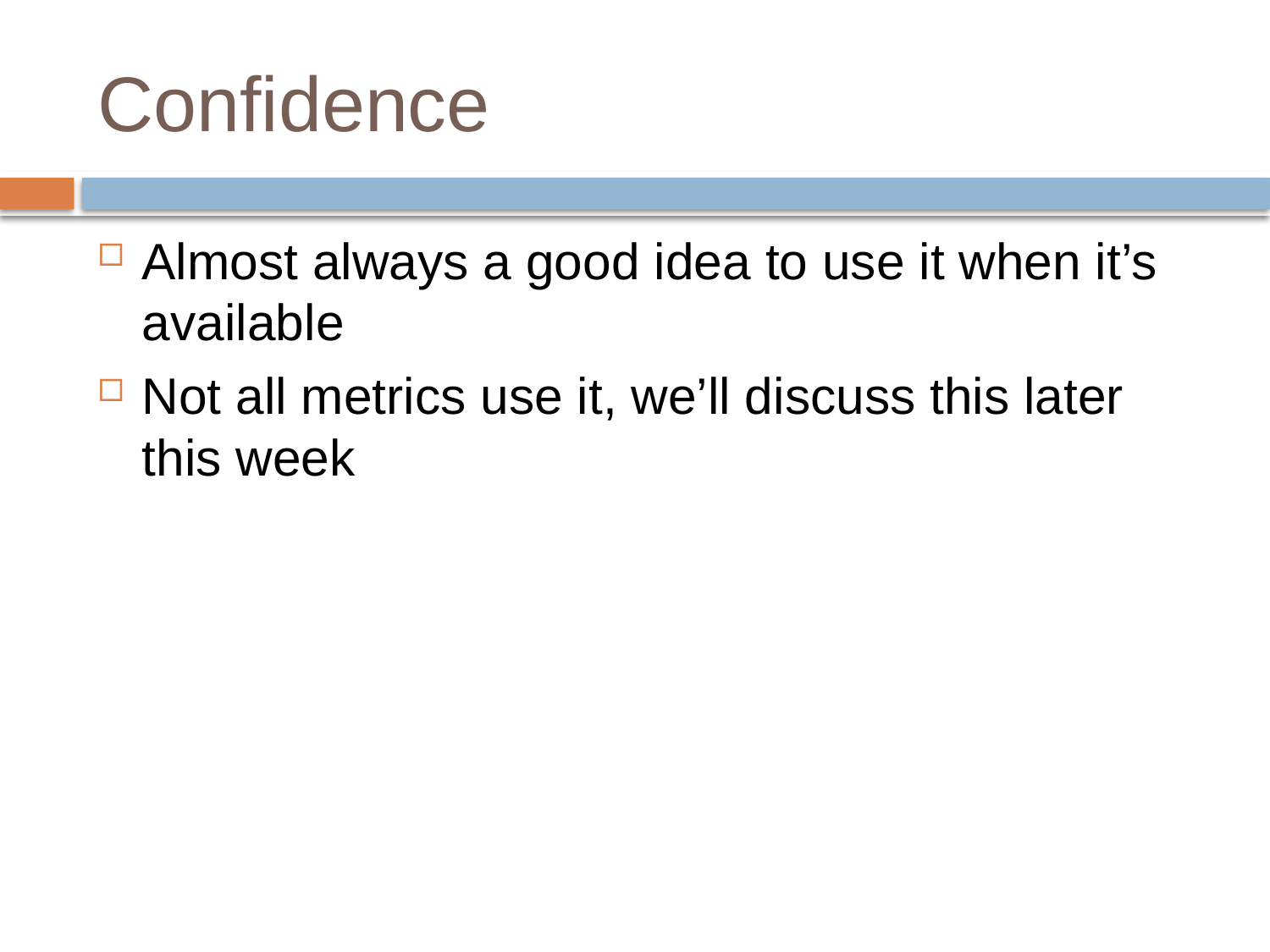

# Confidence
Almost always a good idea to use it when it’s available
Not all metrics use it, we’ll discuss this later this week